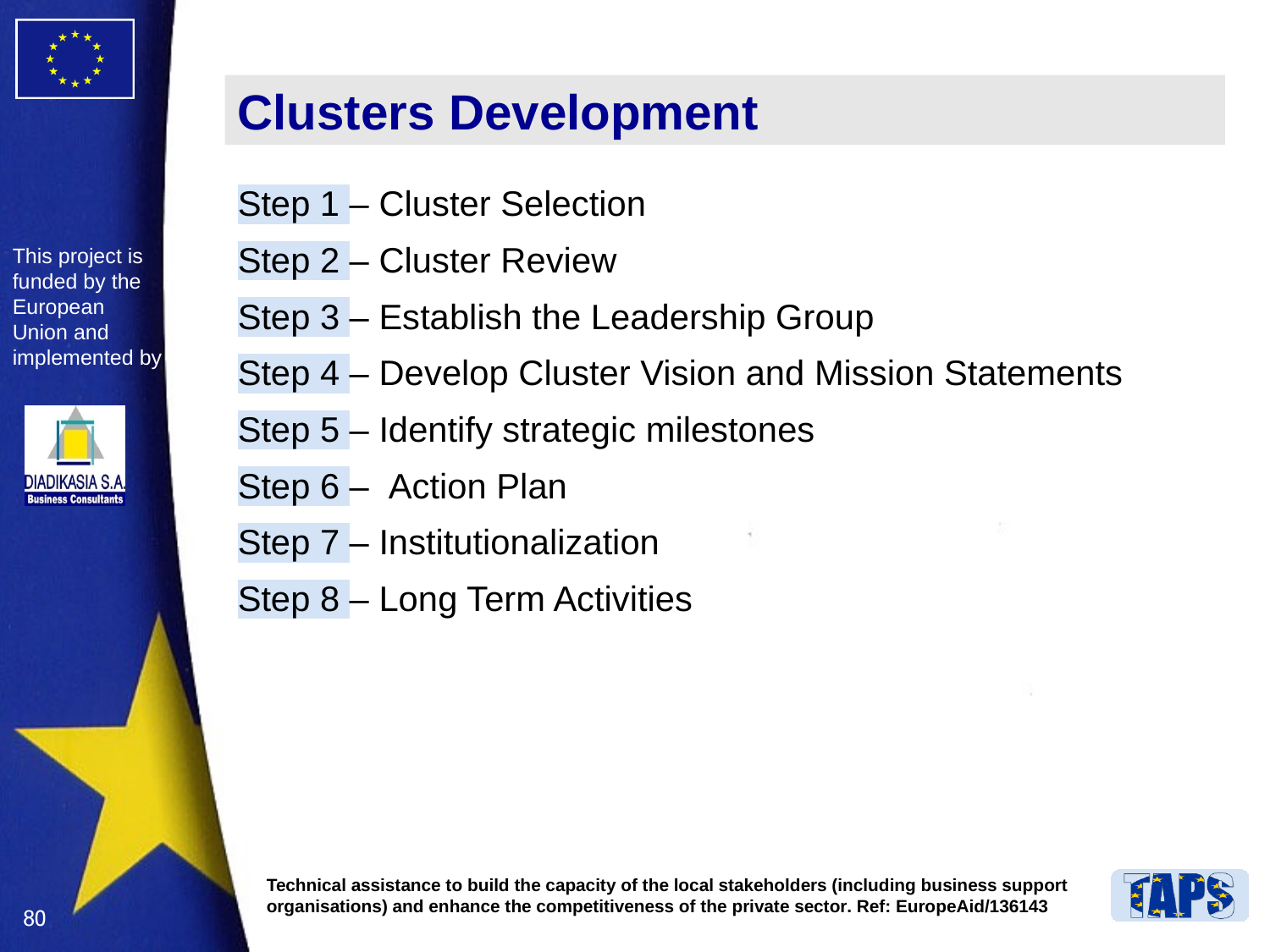

# Clusters Development
Step 1 – Cluster Selection
Step 2 – Cluster Review
Step 3 – Establish the Leadership Group
Step 4 – Develop Cluster Vision and Mission Statements
Step 5 – Identify strategic milestones
Step 6 –  Action Plan
Step 7 – Institutionalization
Step 8 – Long Term Activities